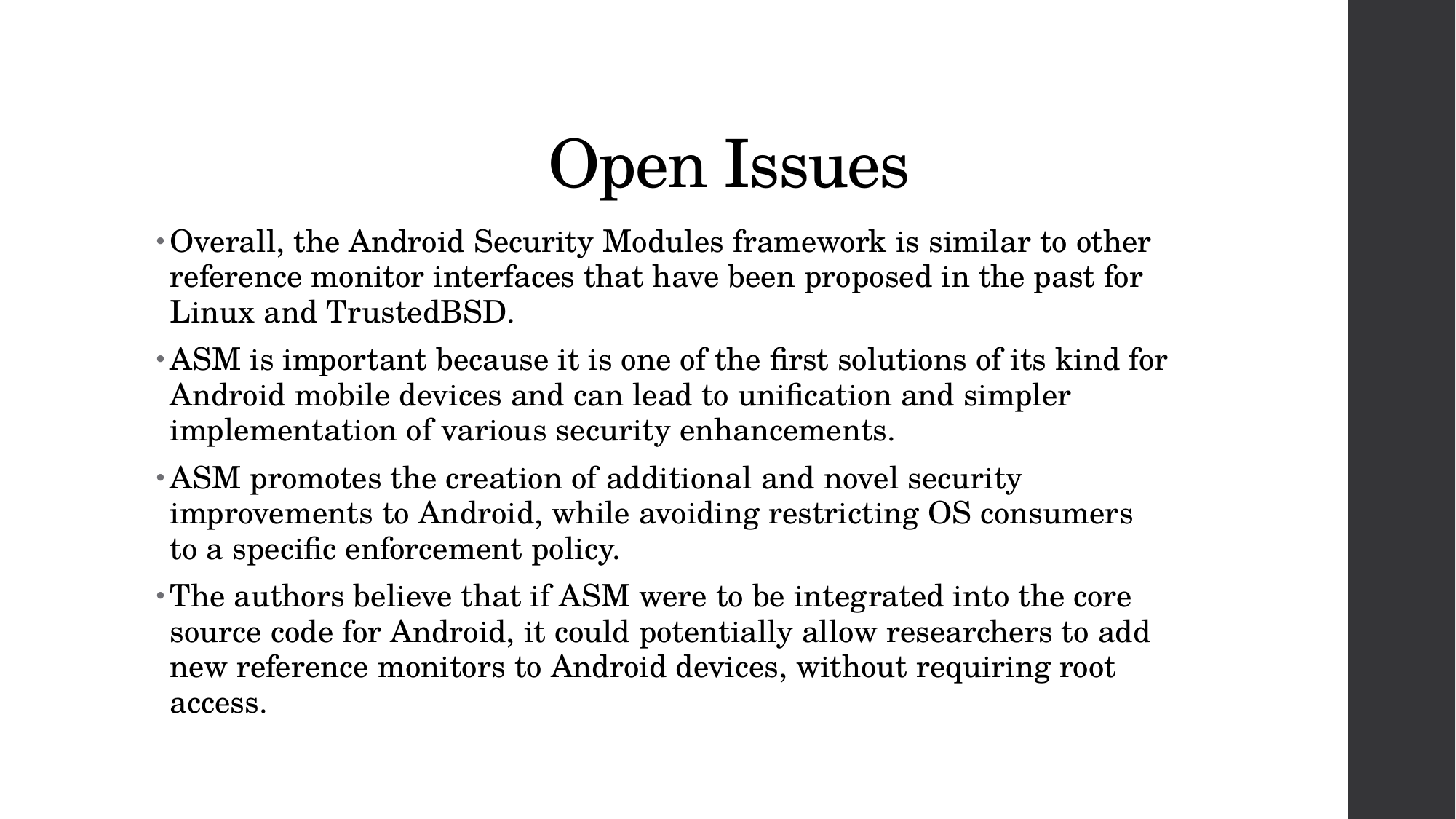

# Open Issues
Overall, the Android Security Modules framework is similar to other reference monitor interfaces that have been proposed in the past for Linux and TrustedBSD.
ASM is important because it is one of the first solutions of its kind for Android mobile devices and can lead to unification and simpler implementation of various security enhancements.
ASM promotes the creation of additional and novel security improvements to Android, while avoiding restricting OS consumers to a specific enforcement policy.
The authors believe that if ASM were to be integrated into the core source code for Android, it could potentially allow researchers to add new reference monitors to Android devices, without requiring root access.